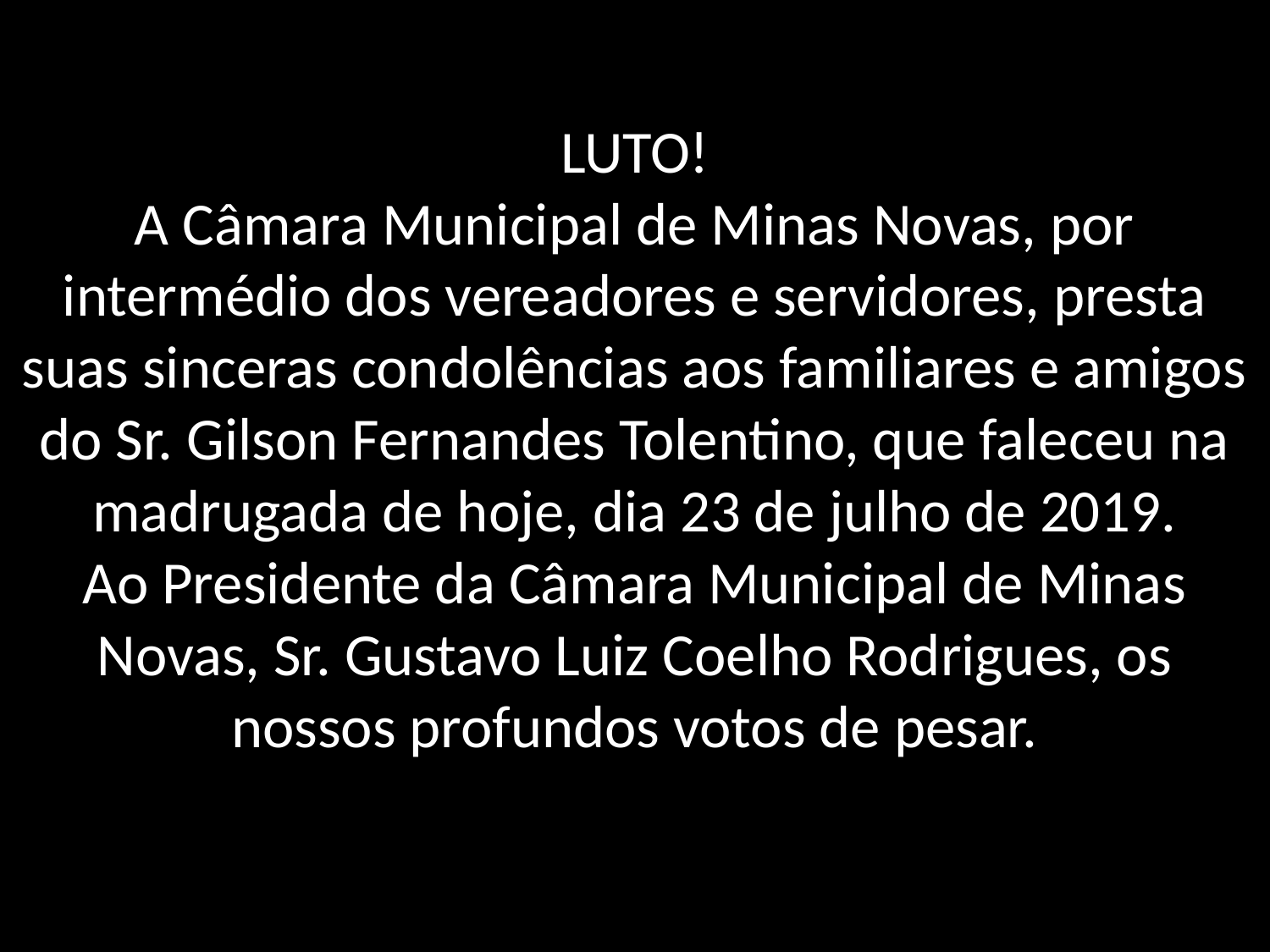

# LUTO! A Câmara Municipal de Minas Novas, por intermédio dos vereadores e servidores, presta suas sinceras condolências aos familiares e amigos do Sr. Gilson Fernandes Tolentino, que faleceu na madrugada de hoje, dia 23 de julho de 2019. Ao Presidente da Câmara Municipal de Minas Novas, Sr. Gustavo Luiz Coelho Rodrigues, os nossos profundos votos de pesar.